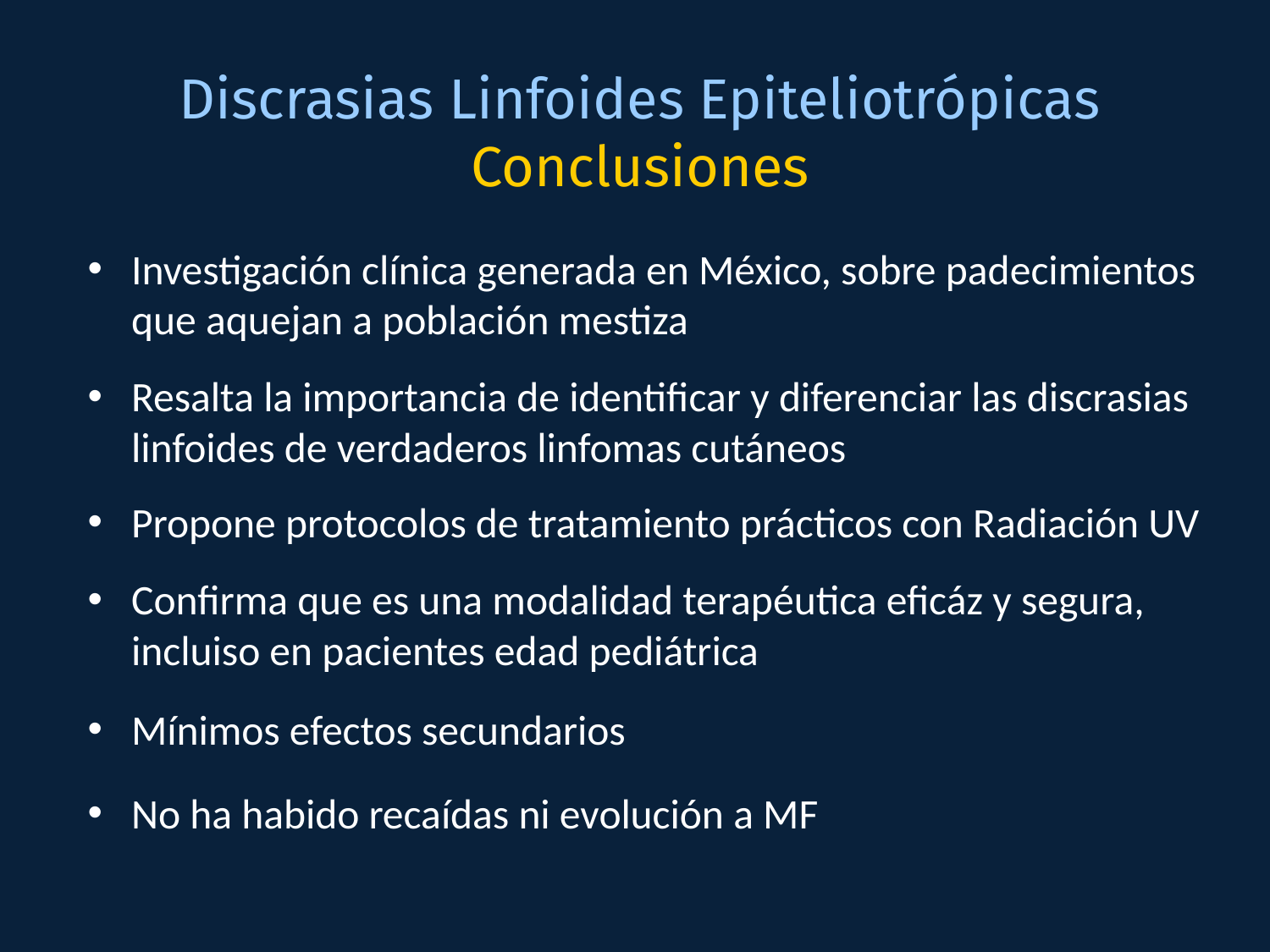

Discrasias Linfoides Epiteliotrópicas
Conclusiones
Investigación clínica generada en México, sobre padecimientos que aquejan a población mestiza

Resalta la importancia de identificar y diferenciar las discrasias linfoides de verdaderos linfomas cutáneos

Propone protocolos de tratamiento prácticos con Radiación UV

Confirma que es una modalidad terapéutica eficáz y segura, incluiso en pacientes edad pediátrica

Mínimos efectos secundarios

No ha habido recaídas ni evolución a MF